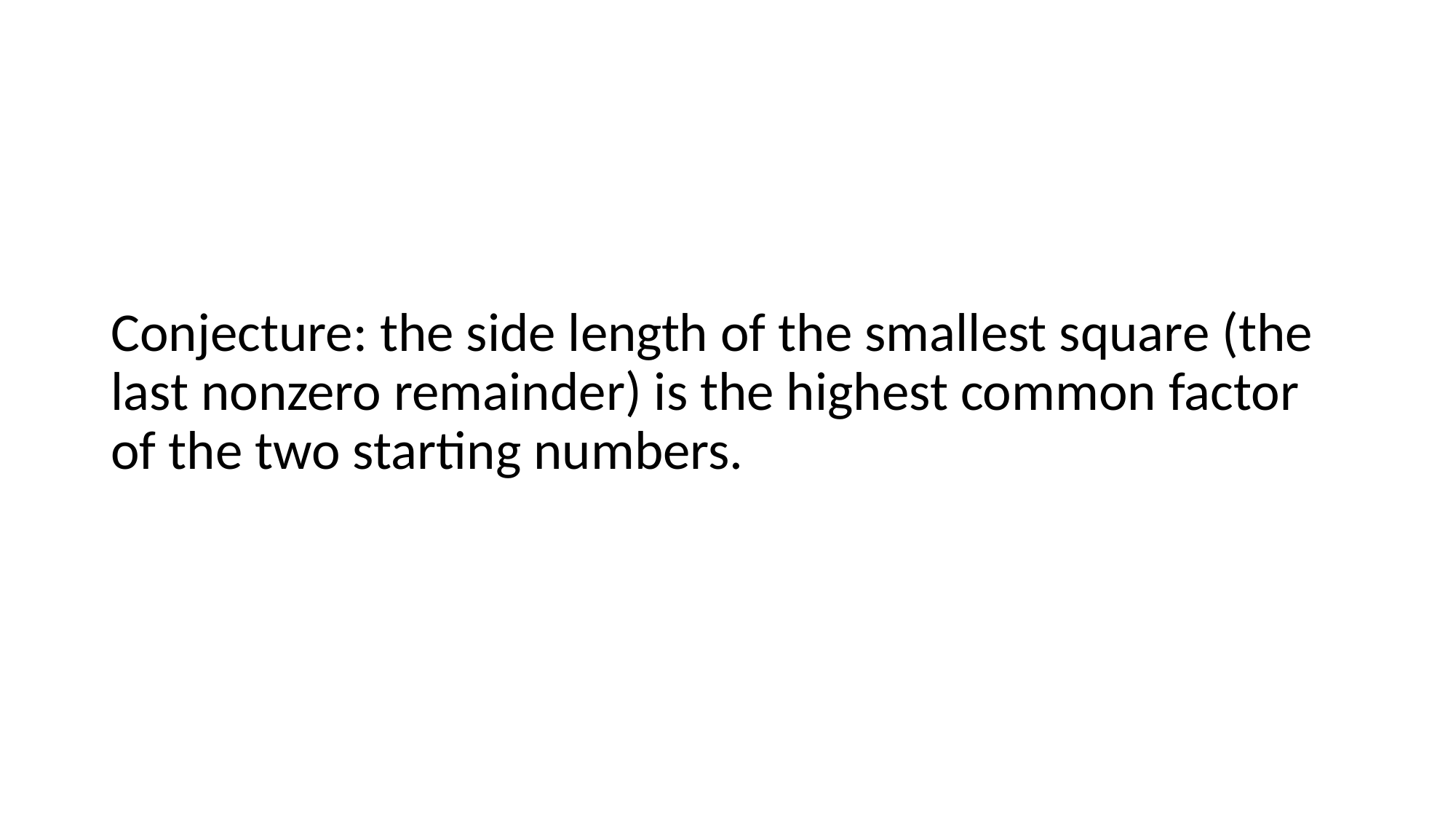

#

Conjecture: the side length of the smallest square (the last nonzero remainder) is the highest common factor of the two starting numbers.